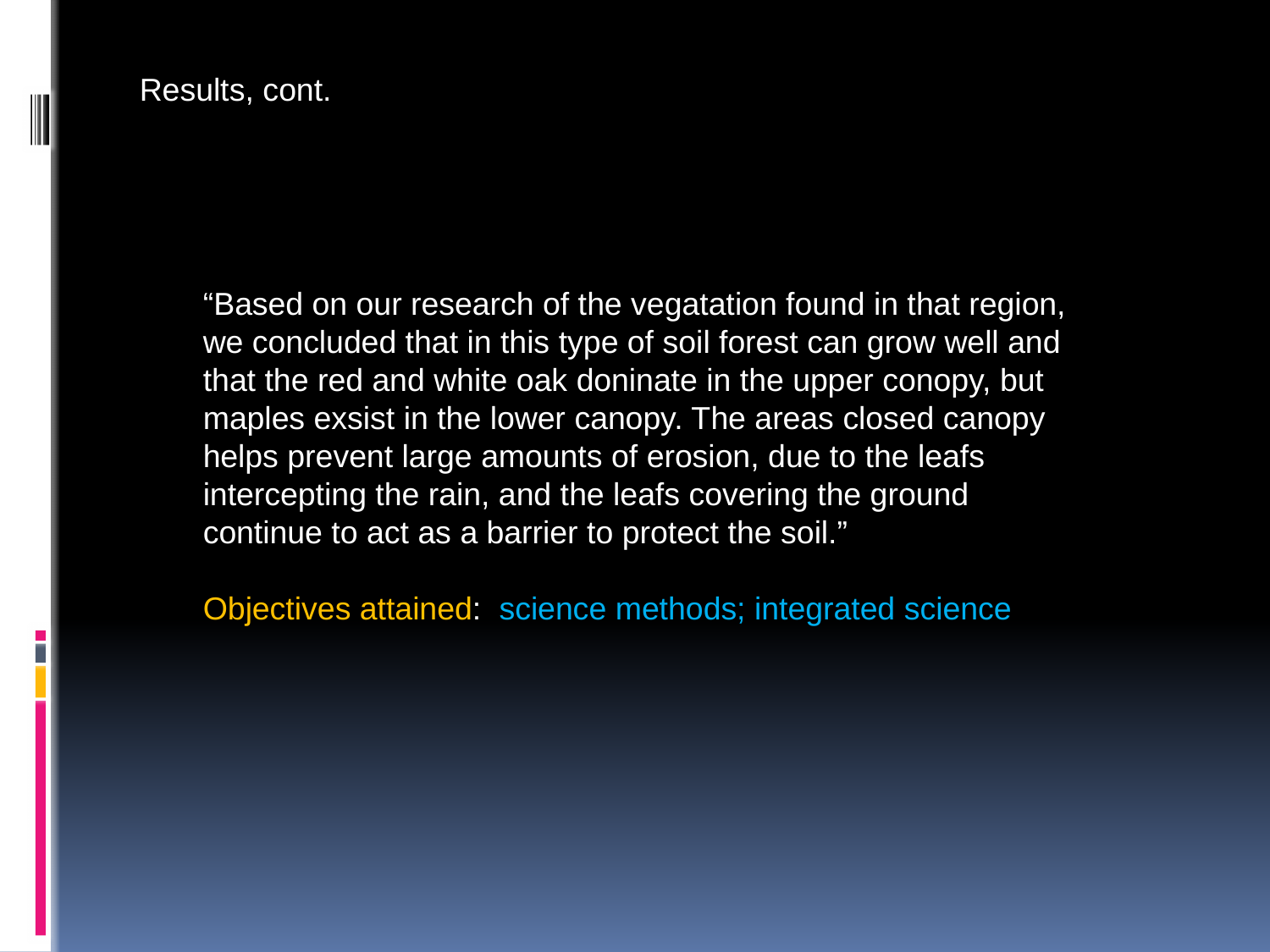

Results, cont.
“Based on our research of the vegatation found in that region, we concluded that in this type of soil forest can grow well and that the red and white oak doninate in the upper conopy, but maples exsist in the lower canopy. The areas closed canopy helps prevent large amounts of erosion, due to the leafs intercepting the rain, and the leafs covering the ground continue to act as a barrier to protect the soil.”

Objectives attained:  science methods; integrated science